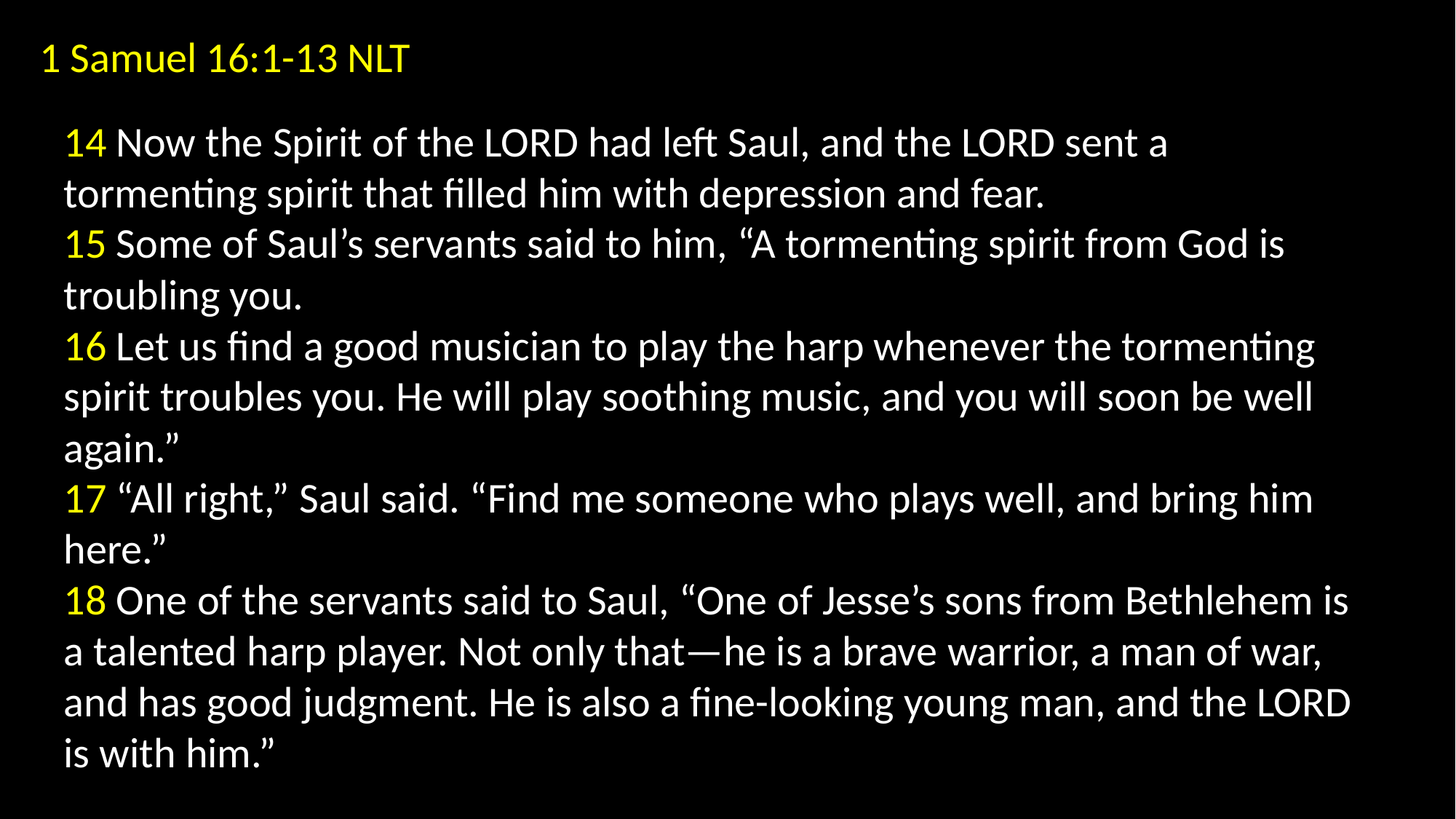

1 Samuel 16:1-13 NLT
14 Now the Spirit of the LORD had left Saul, and the LORD sent a tormenting spirit that filled him with depression and fear.
15 Some of Saul’s servants said to him, “A tormenting spirit from God is troubling you.
16 Let us find a good musician to play the harp whenever the tormenting spirit troubles you. He will play soothing music, and you will soon be well again.”
17 “All right,” Saul said. “Find me someone who plays well, and bring him here.”
18 One of the servants said to Saul, “One of Jesse’s sons from Bethlehem is a talented harp player. Not only that—he is a brave warrior, a man of war, and has good judgment. He is also a fine-looking young man, and the LORD is with him.”